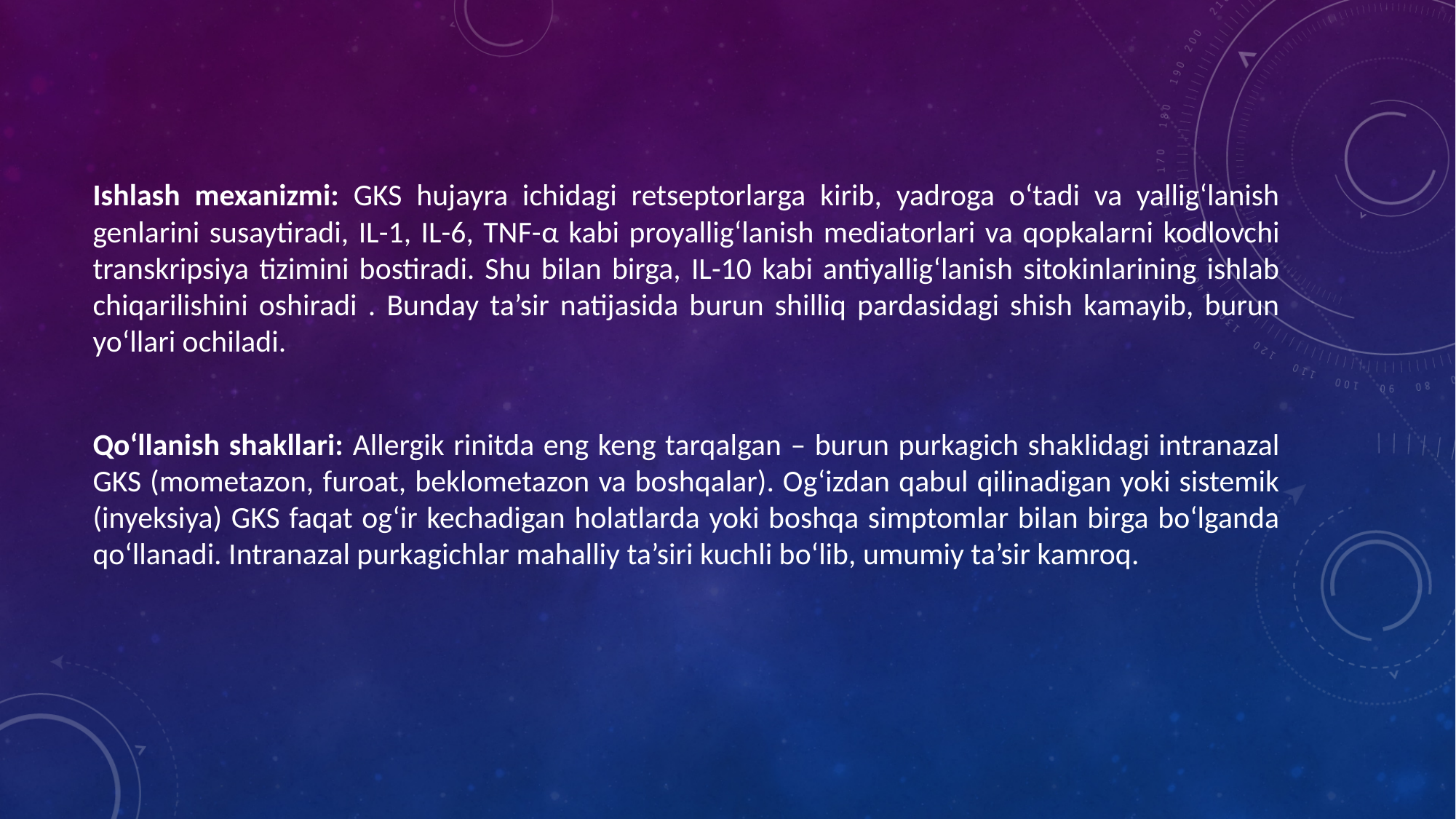

Ishlash mexanizmi: GKS hujayra ichidagi retseptorlarga kirib, yadroga oʻtadi va yallig‘lanish genlarini susaytiradi, IL-1, IL-6, TNF-α kabi proyallig‘lanish mediatorlari va qopkalarni kodlovchi transkripsiya tizimini bostiradi. Shu bilan birga, IL-10 kabi antiyallig‘lanish sitokinlarining ishlab chiqarilishini oshiradi . Bunday ta’sir natijasida burun shilliq pardasidagi shish kamayib, burun yo‘llari ochiladi.

Qo‘llanish shakllari: Allergik rinitda eng keng tarqalgan – burun purkagich shaklidagi intranazal GKS (mometazon, furoat, beklometazon va boshqalar). Og‘izdan qabul qilinadigan yoki sistemik (inyeksiya) GKS faqat og‘ir kechadigan holatlarda yoki boshqa simptomlar bilan birga bo‘lganda qo‘llanadi. Intranazal purkagichlar mahalliy ta’siri kuchli bo‘lib, umumiy ta’sir kamroq.